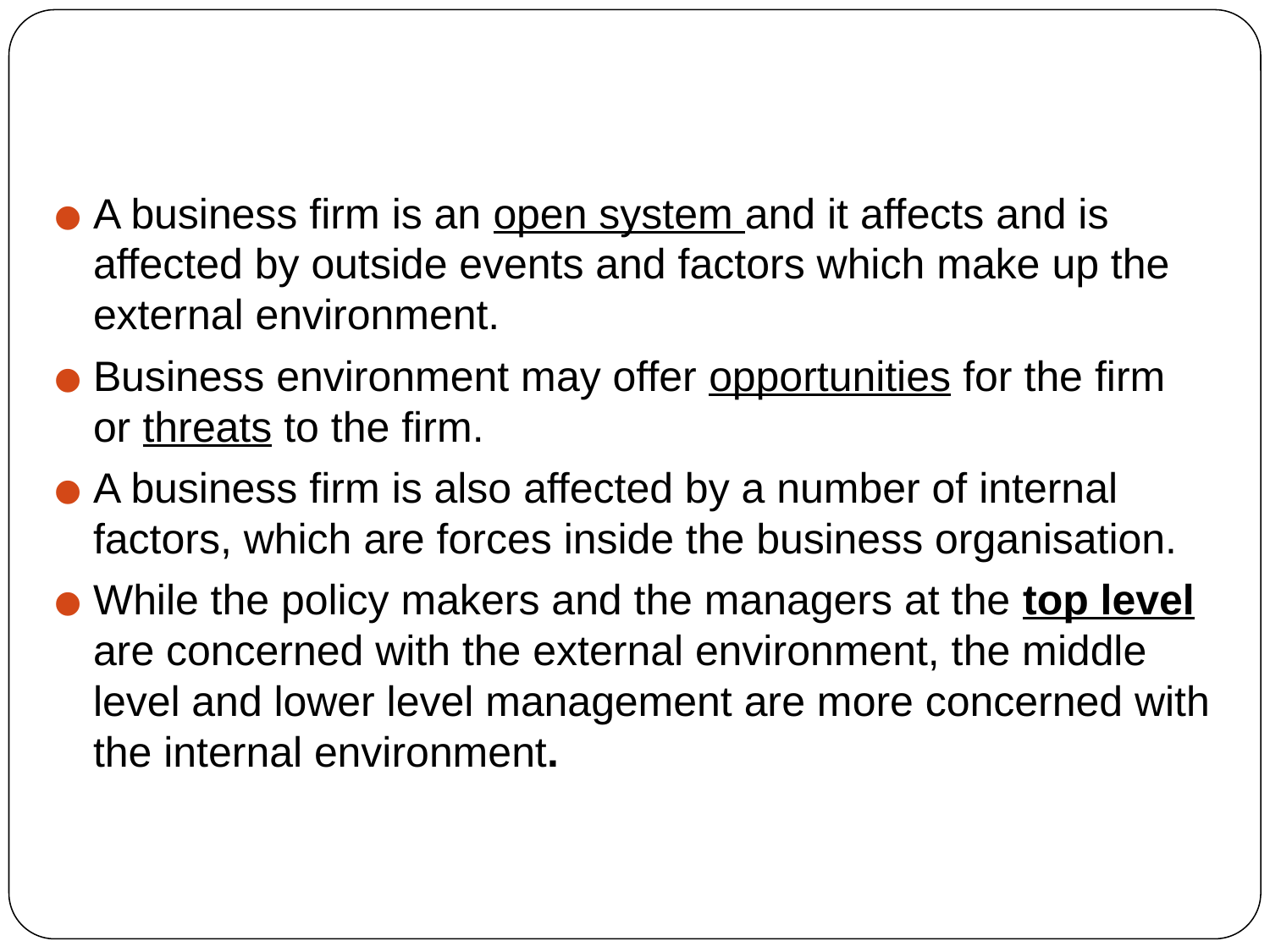

A business firm is an open system and it affects and is affected by outside events and factors which make up the external environment.
Business environment may offer opportunities for the firm or threats to the firm.
A business firm is also affected by a number of internal factors, which are forces inside the business organisation.
While the policy makers and the managers at the top level are concerned with the external environment, the middle level and lower level management are more concerned with the internal environment.